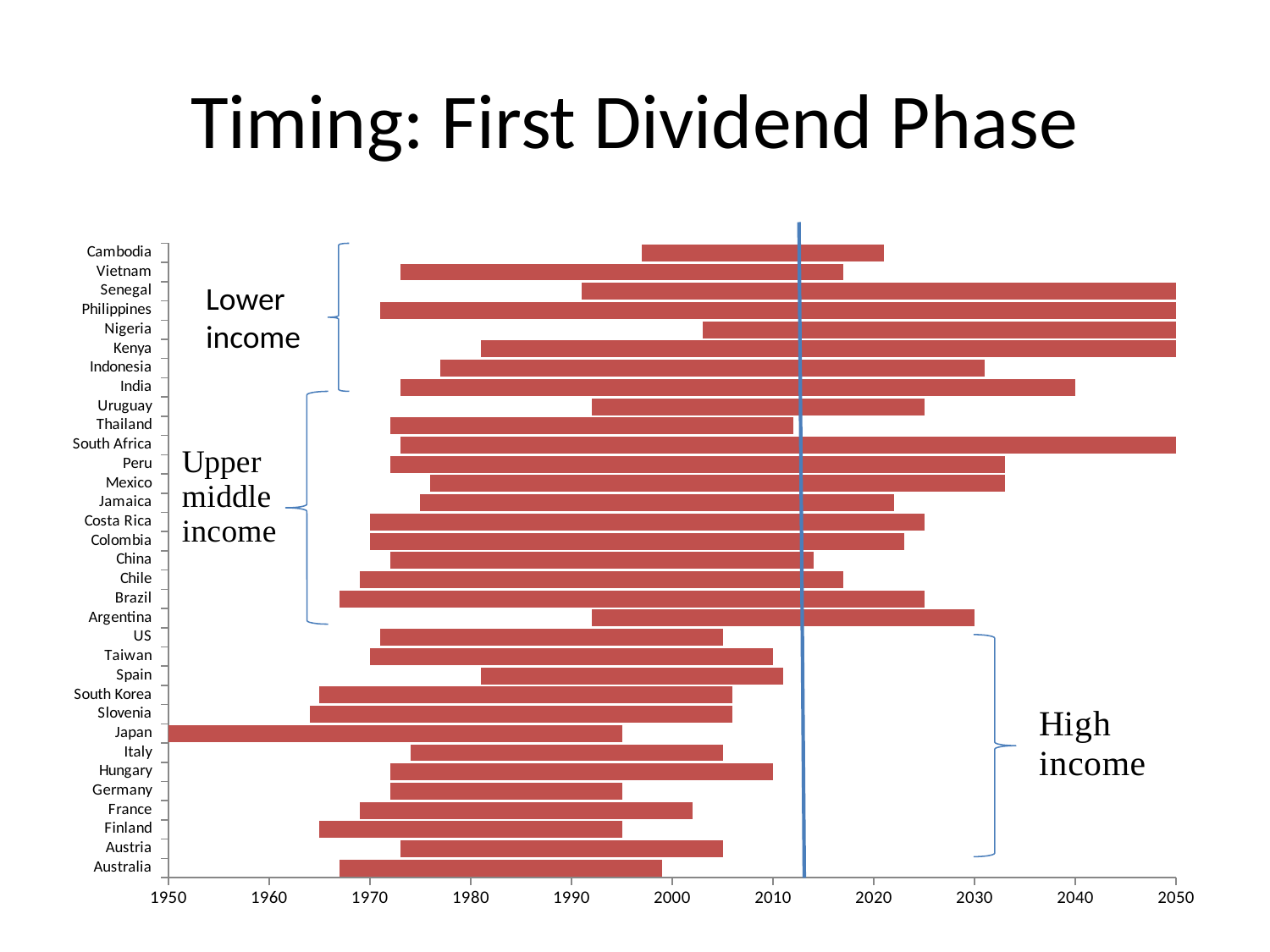

# Timing: First Dividend Phase

### Chart

| Category |  |  |
|---|---|---|
| Australia  | 1967.0 | 32.0 |
| Austria  | 1973.0 | 32.0 |
| Finland  | 1965.0 | 30.0 |
| France  | 1969.0 | 33.0 |
| Germany  | 1972.0 | 23.0 |
| Hungary  | 1972.0 | 38.0 |
| Italy  | 1974.0 | 31.0 |
| Japan  | 1950.0 | 45.0 |
| Slovenia  | 1964.0 | 42.0 |
| South Korea  | 1965.0 | 41.0 |
| Spain  | 1981.0 | 30.0 |
| Taiwan  | 1970.0 | 40.0 |
| US  | 1971.0 | 34.0 |
| Argentina  | 1992.0 | 38.0 |
| Brazil  | 1967.0 | 58.0 |
| Chile  | 1969.0 | 48.0 |
| China  | 1972.0 | 42.0 |
| Colombia  | 1970.0 | 53.0 |
| Costa Rica  | 1970.0 | 55.0 |
| Jamaica  | 1975.0 | 47.0 |
| Mexico  | 1976.0 | 57.0 |
| Peru  | 1972.0 | 61.0 |
| South Africa  | 1973.0 | 77.0 |
| Thailand  | 1972.0 | 40.0 |
| Uruguay  | 1992.0 | 33.0 |
| India  | 1973.0 | 67.0 |
| Indonesia  | 1977.0 | 54.0 |
| Kenya  | 1981.0 | 69.0 |
| Nigeria  | 2003.0 | 47.0 |
| Philippines  | 1971.0 | 79.0 |
| Senegal  | 1991.0 | 59.0 |
| Vietnam  | 1973.0 | 44.0 |
| Cambodia  | 1997.0 | 24.0 |
Lower income